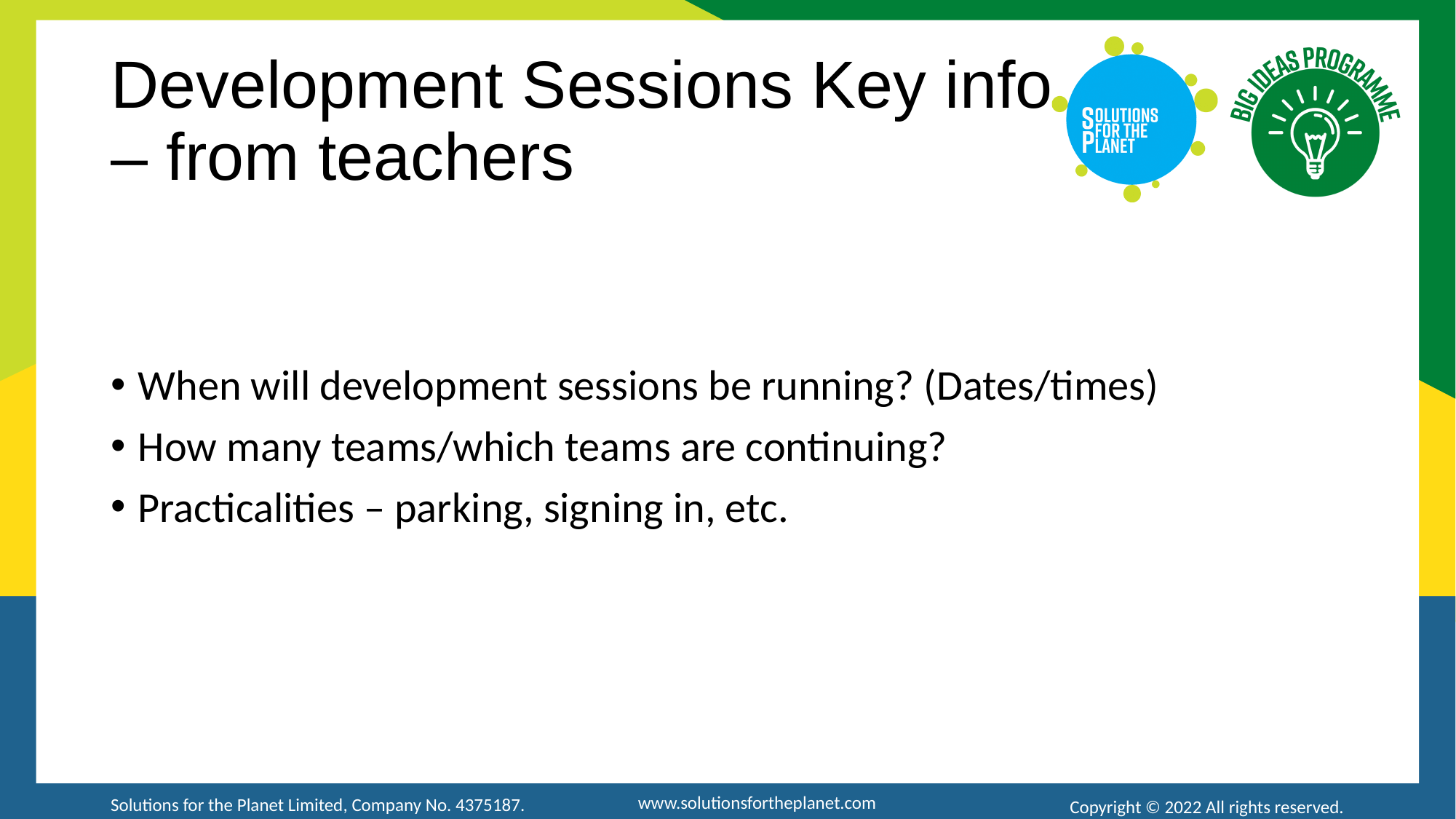

# Development Sessions Key info – from teachers
When will development sessions be running? (Dates/times)
How many teams/which teams are continuing?
Practicalities – parking, signing in, etc.